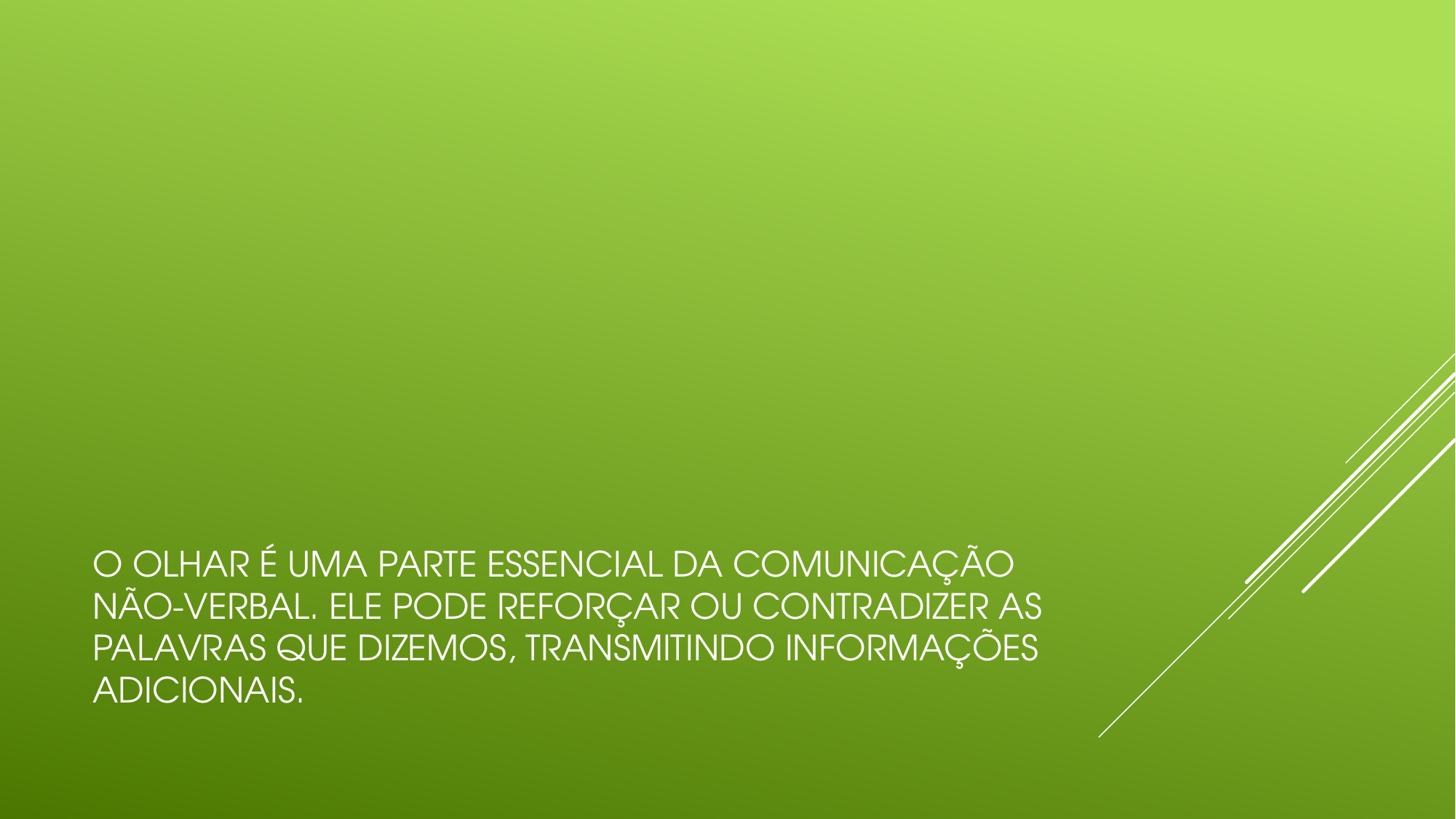

# O olhar é uma parte essencial da comunicação não-verbal. Ele pode reforçar ou contradizer as palavras que dizemos, transmitindo informações adicionais.